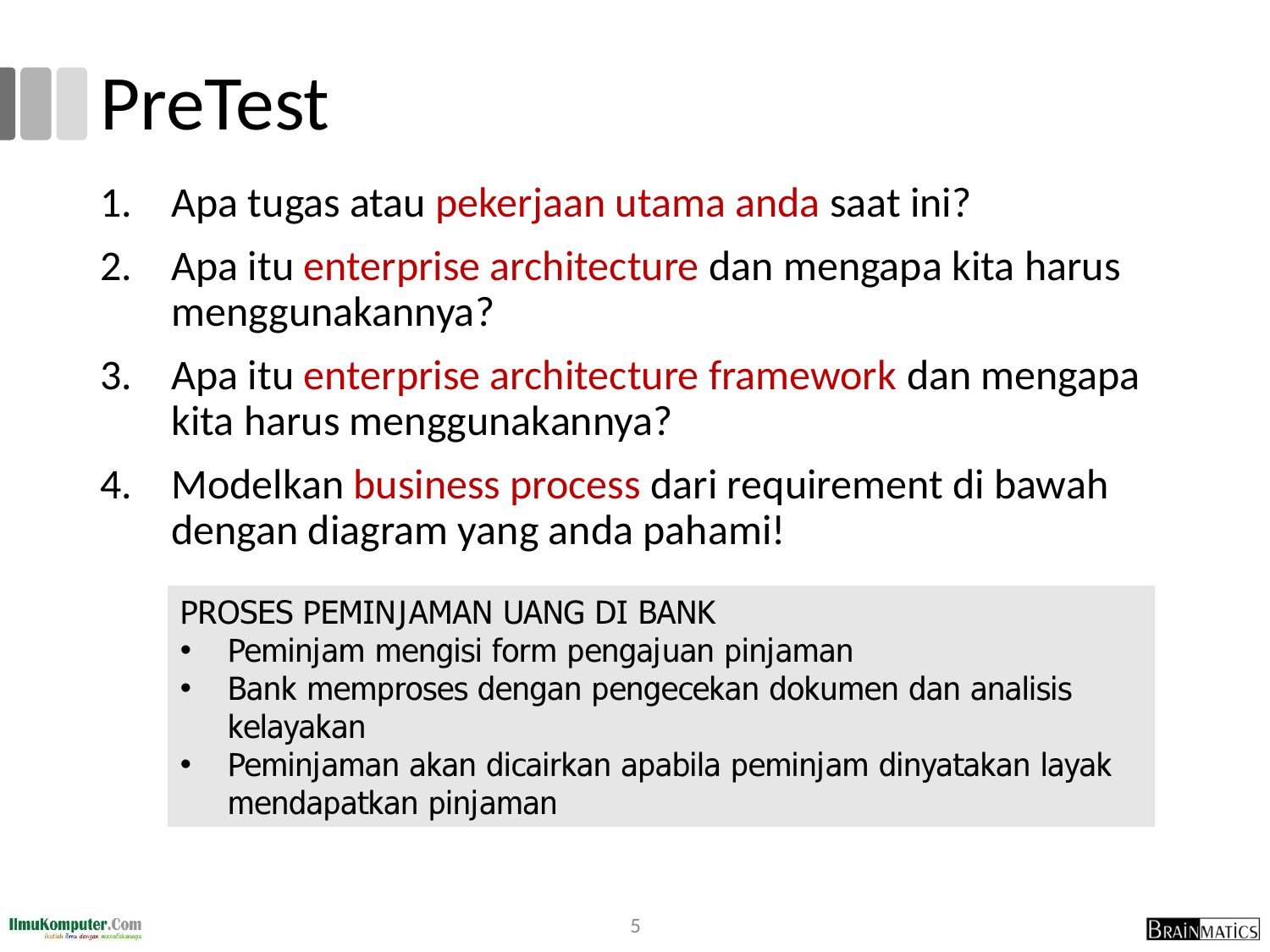

# PreTest
Apa tugas atau pekerjaan utama anda saat ini?
Apa itu enterprise architecture dan mengapa kita harus menggunakannya?
Apa itu enterprise architecture framework dan mengapa kita harus menggunakannya?
Modelkan business process dari requirement di bawah dengan diagram yang anda pahami!

PROSES PEMINJAMAN UANG DI BANK
Peminjam mengisi form pengajuan pinjaman
Bank memproses dengan pengecekan dokumen dan analisis kelayakan
Peminjaman akan dicairkan apabila peminjam dinyatakan layak mendapatkan pinjaman
5